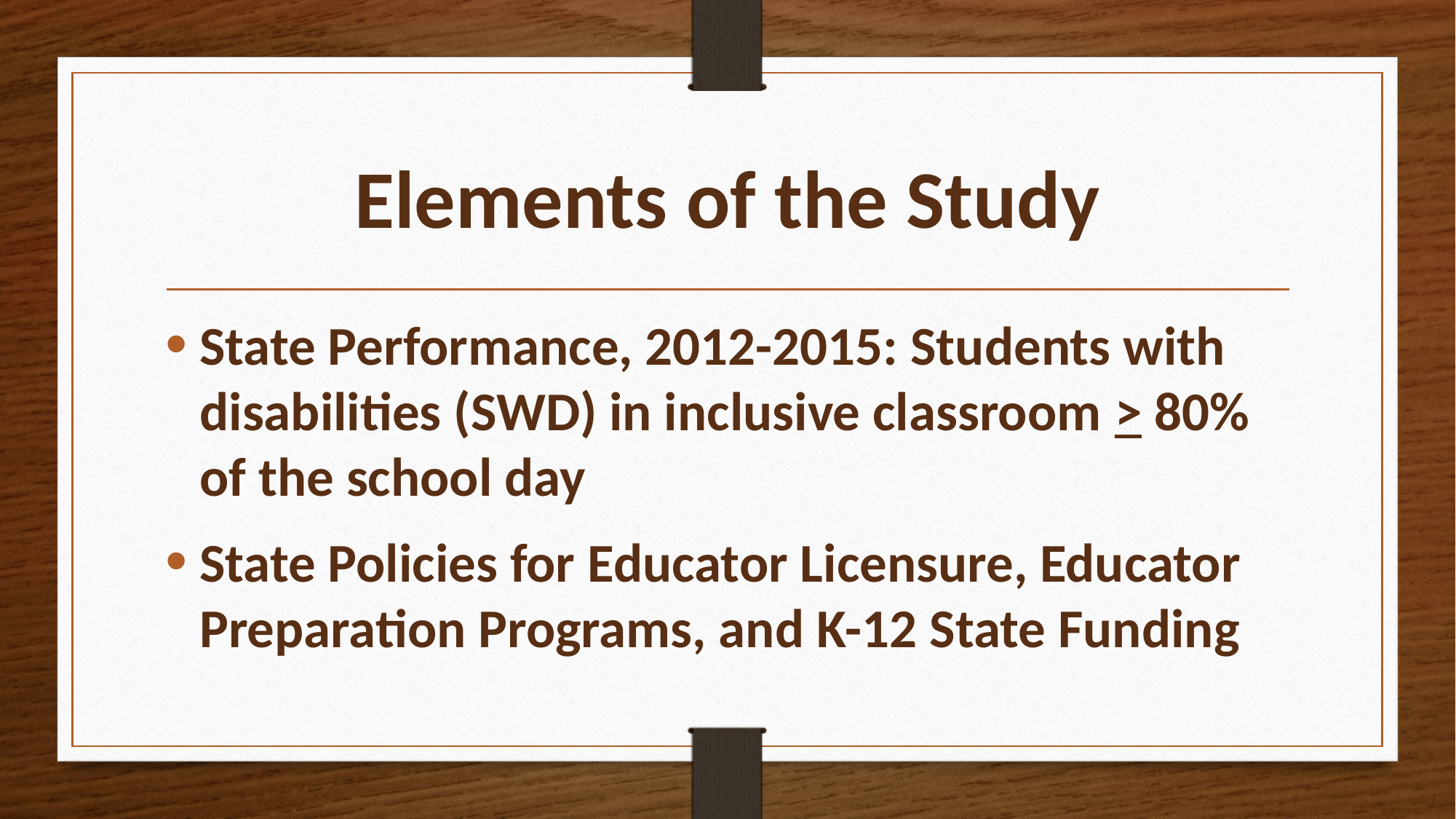

# Elements of the Study
State Performance, 2012-2015: Students with disabilities (SWD) in inclusive classroom > 80% of the school day
State Policies for Educator Licensure, Educator Preparation Programs, and K-12 State Funding